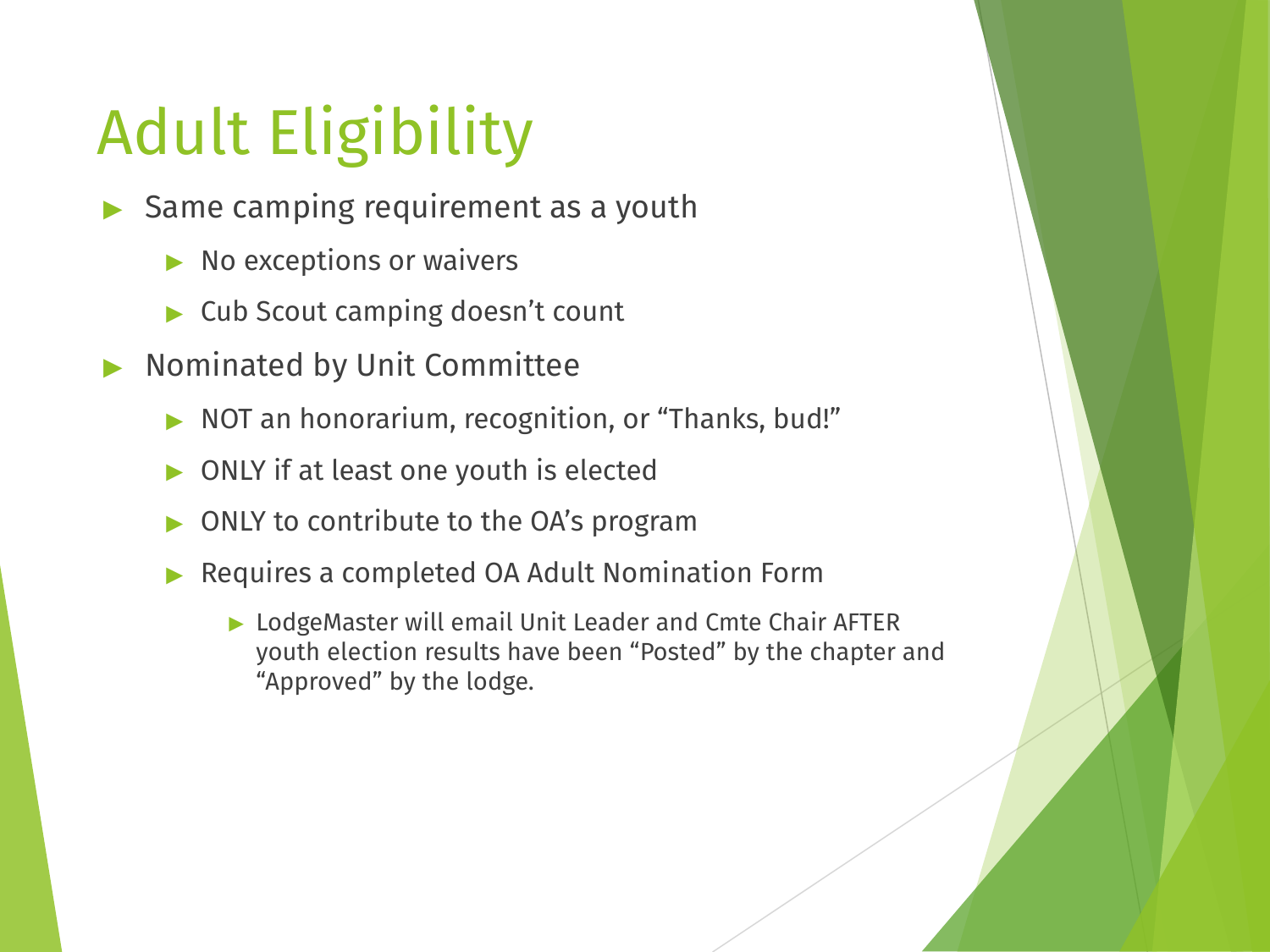

# Adult Eligibility
Same camping requirement as a youth
No exceptions or waivers
Cub Scout camping doesn’t count
Nominated by Unit Committee
NOT an honorarium, recognition, or “Thanks, bud!”
ONLY if at least one youth is elected
ONLY to contribute to the OA’s program
Requires a completed OA Adult Nomination Form
LodgeMaster will email Unit Leader and Cmte Chair AFTER youth election results have been “Posted” by the chapter and “Approved” by the lodge.